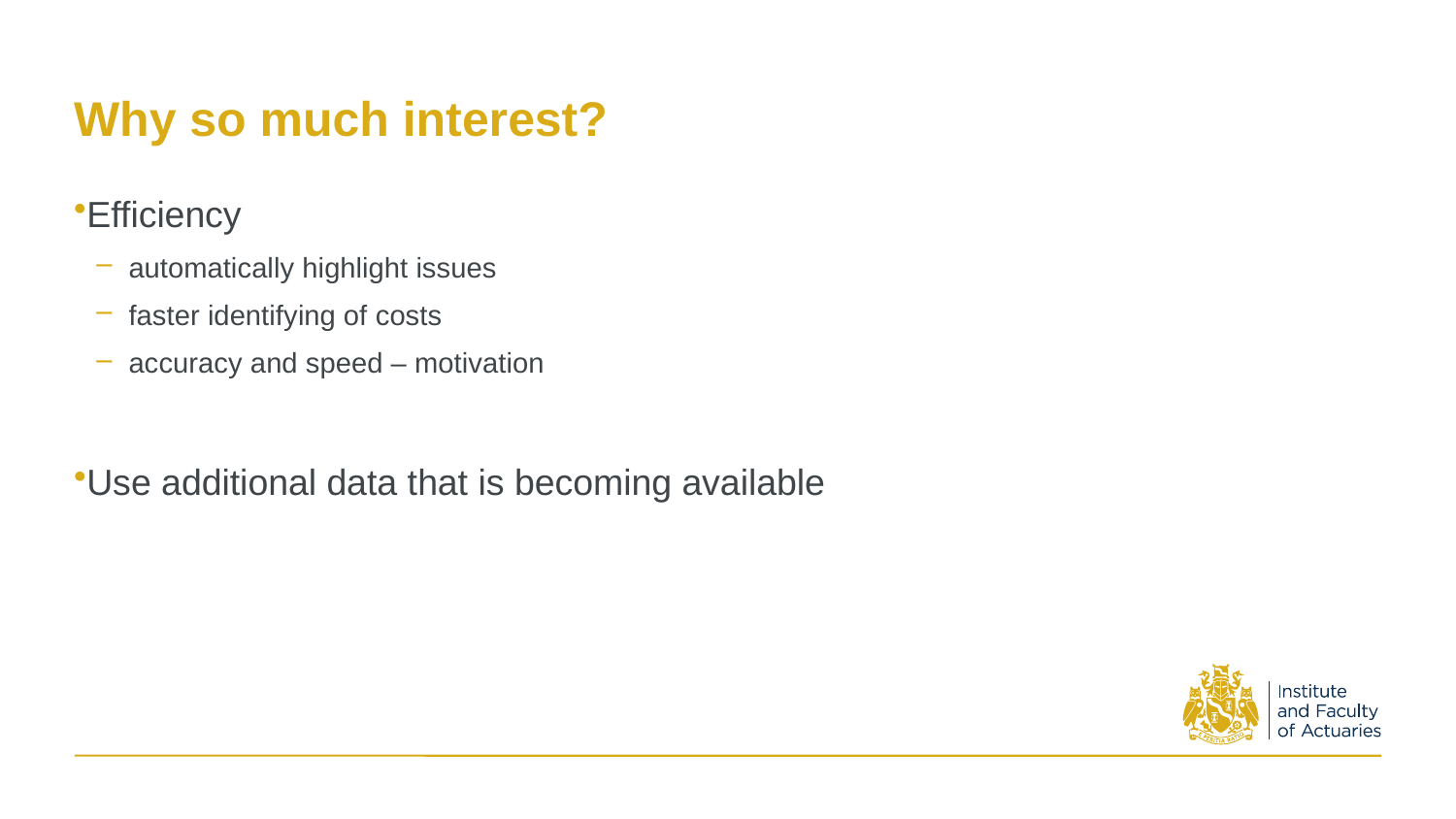

# Why so much interest?
Efficiency
automatically highlight issues
faster identifying of costs
accuracy and speed – motivation

Use additional data that is becoming available